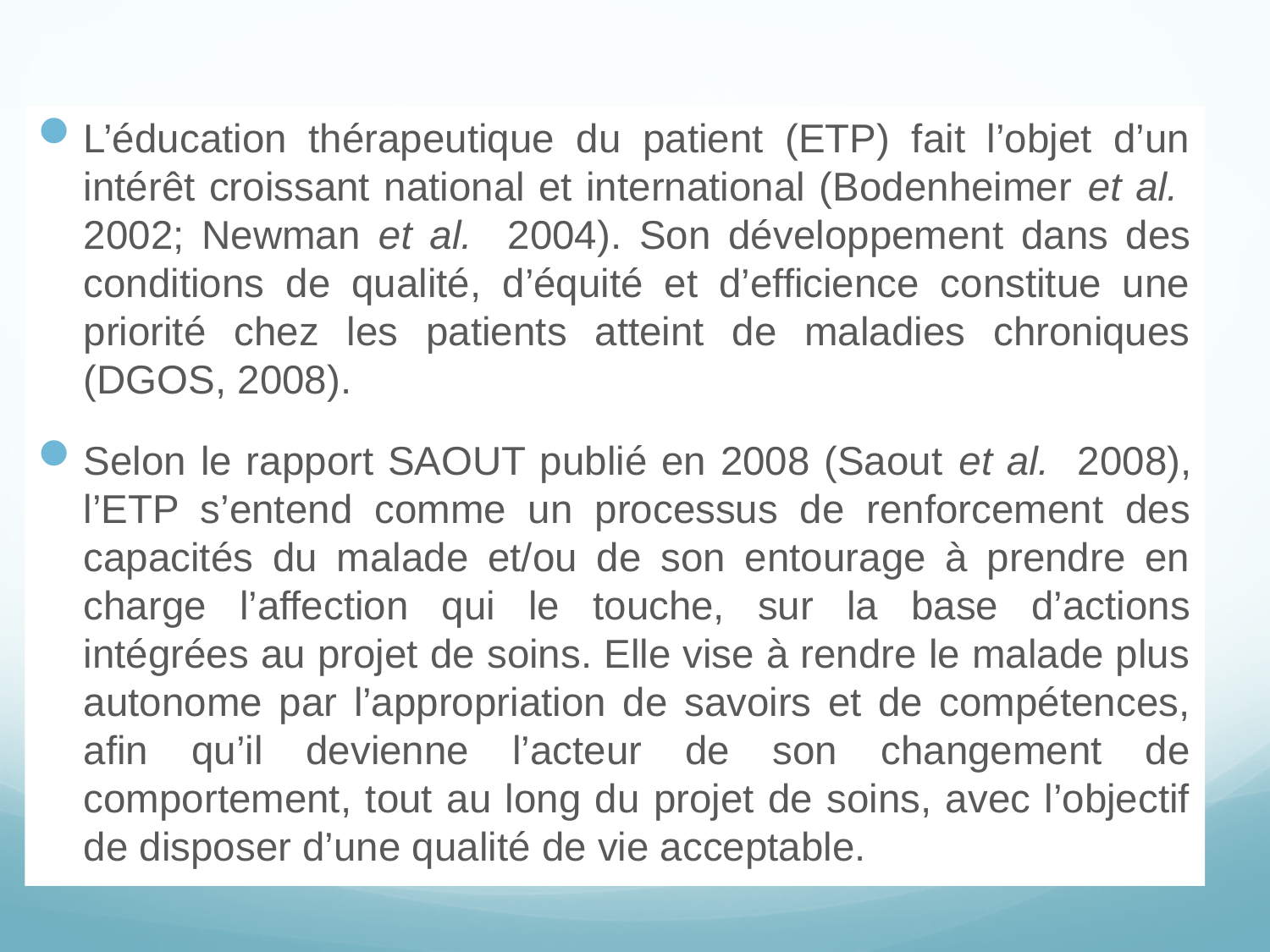

L’éducation thérapeutique du patient (ETP) fait l’objet d’un intérêt croissant national et international (Bodenheimer et al.  2002; Newman et al.  2004). Son développement dans des conditions de qualité, d’équité et d’efficience constitue une priorité chez les patients atteint de maladies chroniques (DGOS, 2008).
Selon le rapport SAOUT publié en 2008 (Saout et al.  2008), l’ETP s’entend comme un processus de renforcement des capacités du malade et/ou de son entourage à prendre en charge l’affection qui le touche, sur la base d’actions intégrées au projet de soins. Elle vise à rendre le malade plus autonome par l’appropriation de savoirs et de compétences, afin qu’il devienne l’acteur de son changement de comportement, tout au long du projet de soins, avec l’objectif de disposer d’une qualité de vie acceptable.